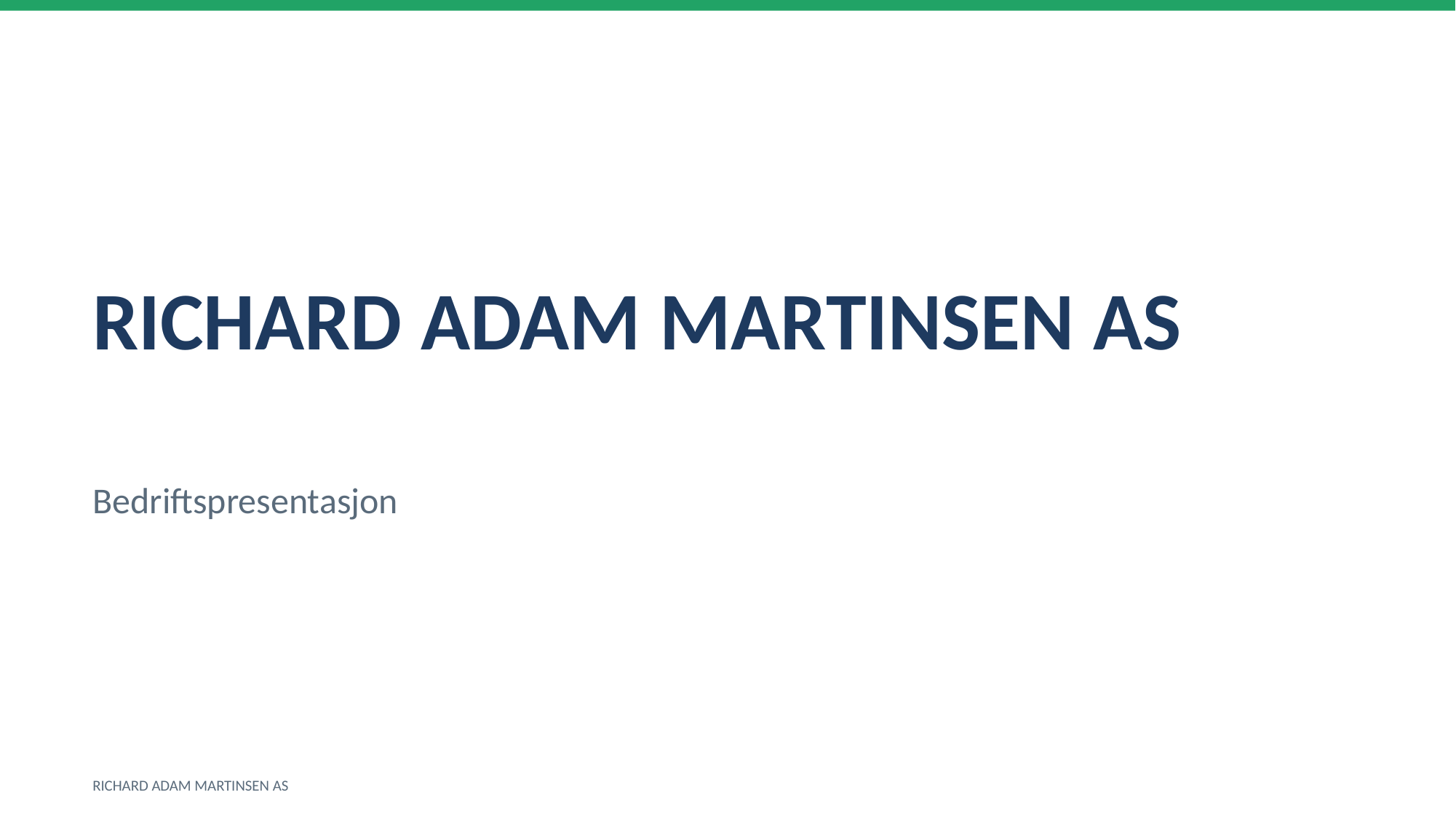

RICHARD ADAM MARTINSEN AS
Bedriftspresentasjon
RICHARD ADAM MARTINSEN AS